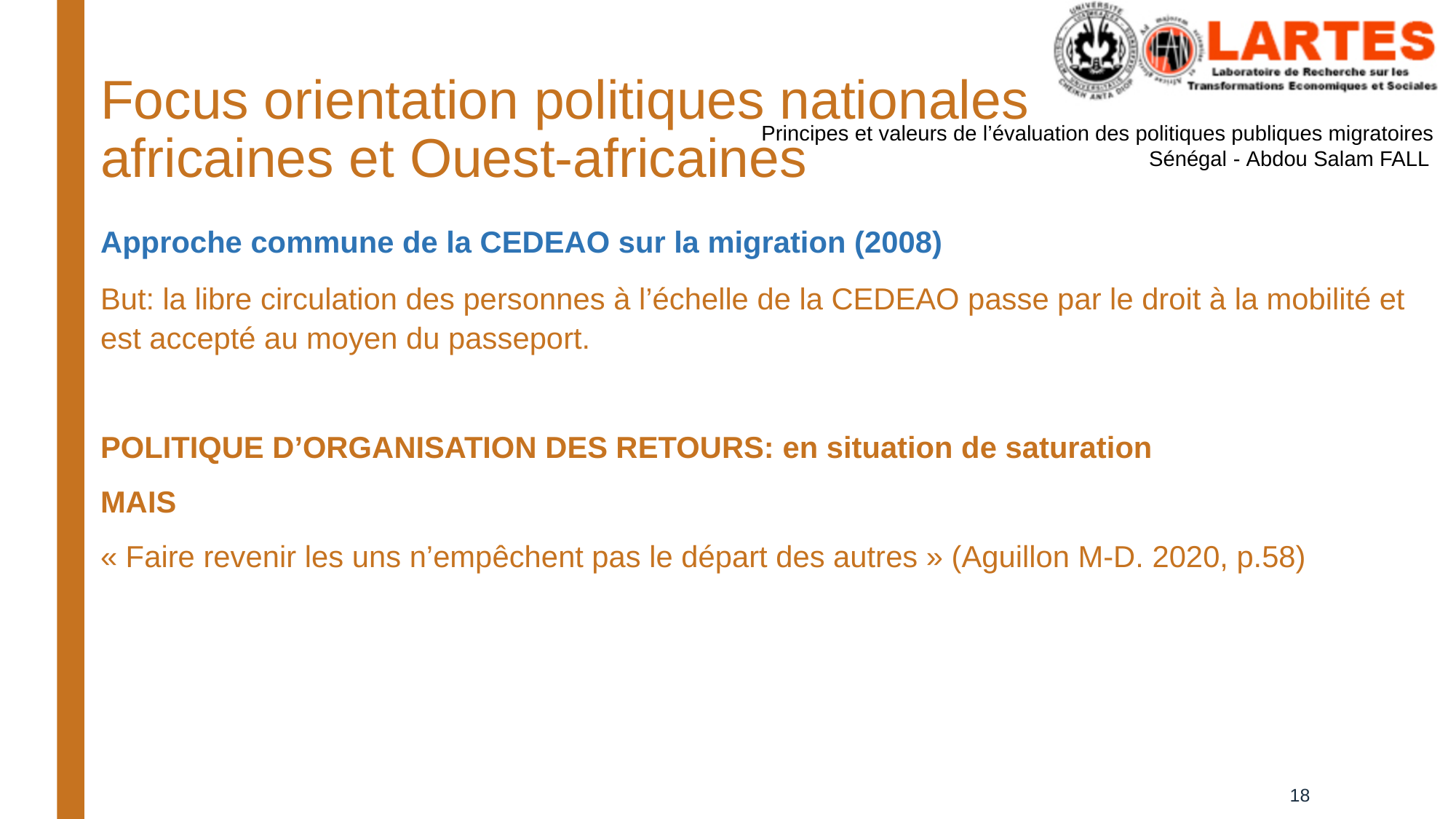

# Focus orientation politiques nationales africaines et Ouest-africaines
Approche commune de la CEDEAO sur la migration (2008)
But: la libre circulation des personnes à l’échelle de la CEDEAO passe par le droit à la mobilité et est accepté au moyen du passeport.

POLITIQUE D’ORGANISATION DES RETOURS: en situation de saturation
MAIS
« Faire revenir les uns n’empêchent pas le départ des autres » (Aguillon M-D. 2020, p.58)

18